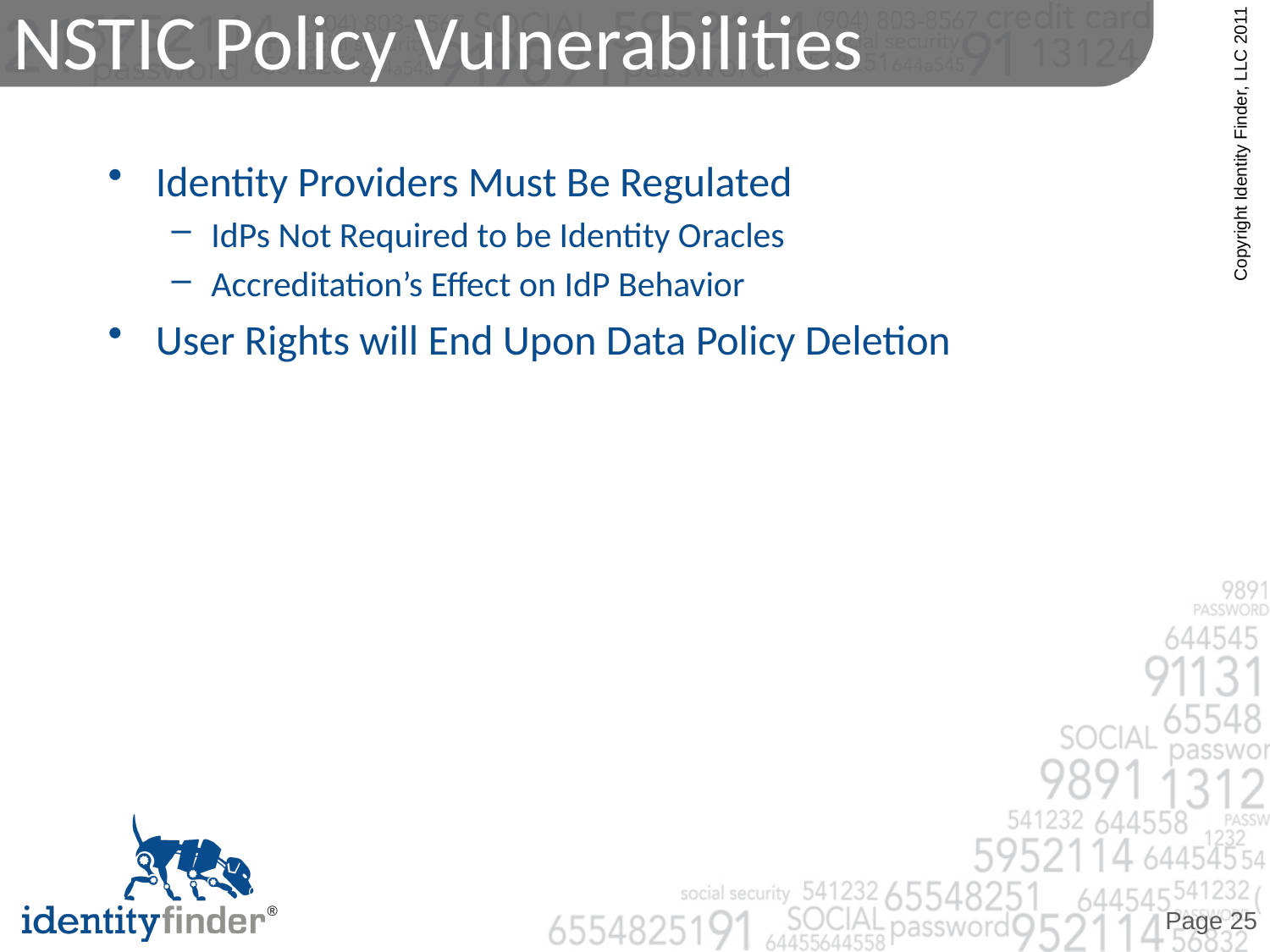

# NSTIC Policy Vulnerabilities
Identity Providers Must Be Regulated
IdPs Not Required to be Identity Oracles
Accreditation’s Effect on IdP Behavior
User Rights will End Upon Data Policy Deletion